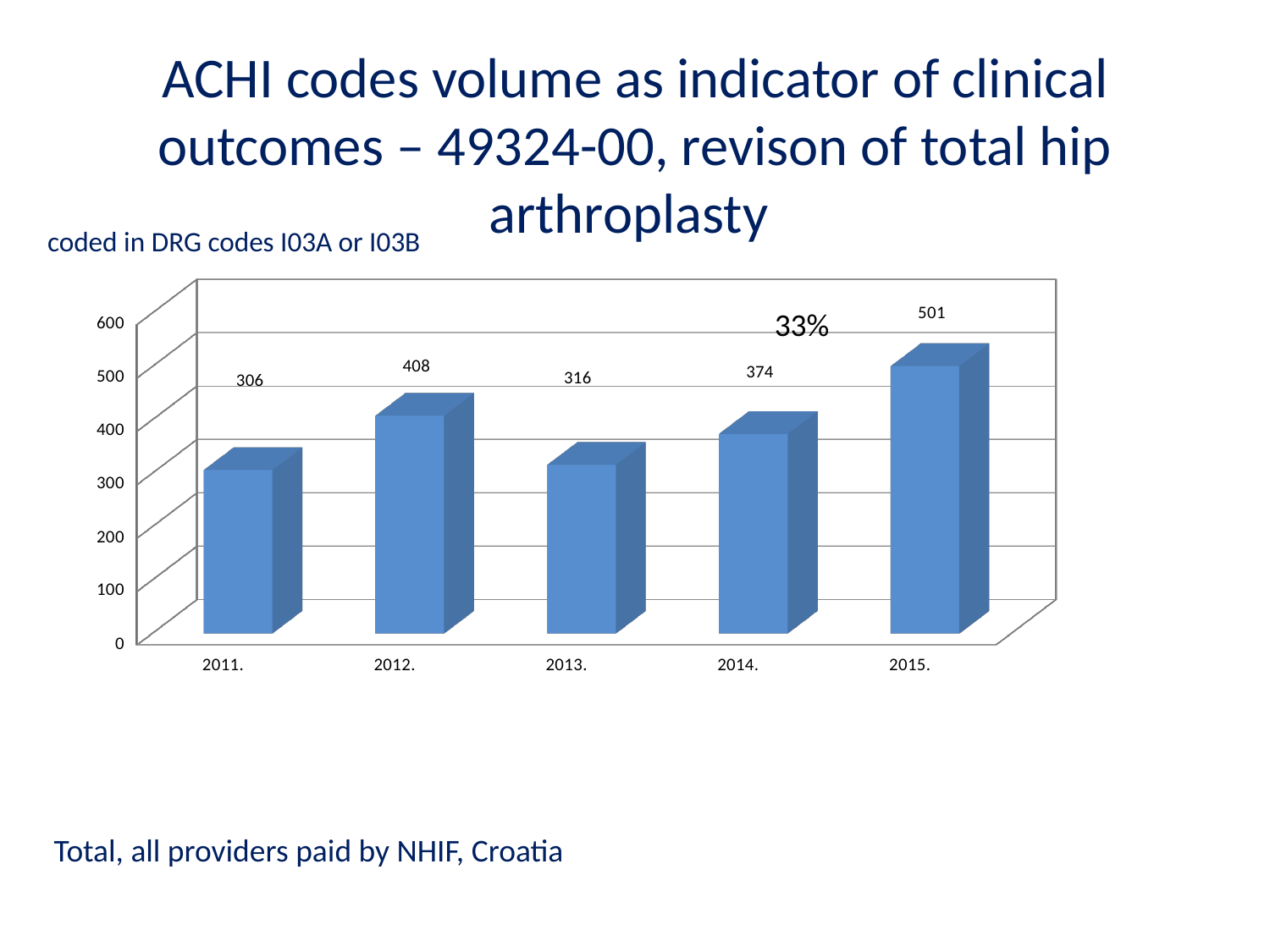

# ACHI codes volume as indicator of clinical outcomes – 49324-00, revison of total hip arthroplasty
coded in DRG codes I03A or I03B

[unsupported chart]

33%
Total, all providers paid by NHIF, Croatia